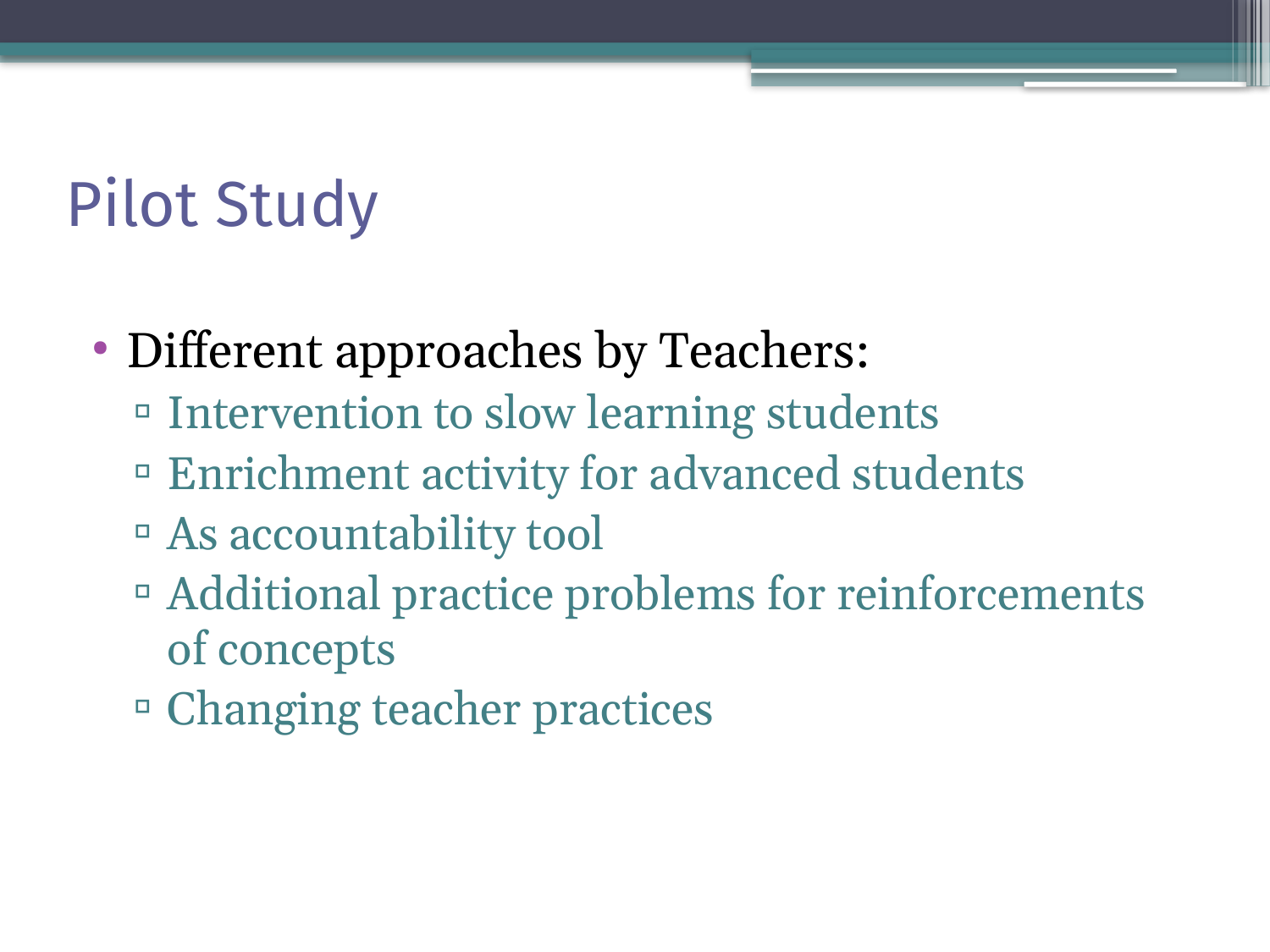

# Pilot Study
Different approaches by Teachers:
Intervention to slow learning students
Enrichment activity for advanced students
As accountability tool
Additional practice problems for reinforcements of concepts
Changing teacher practices